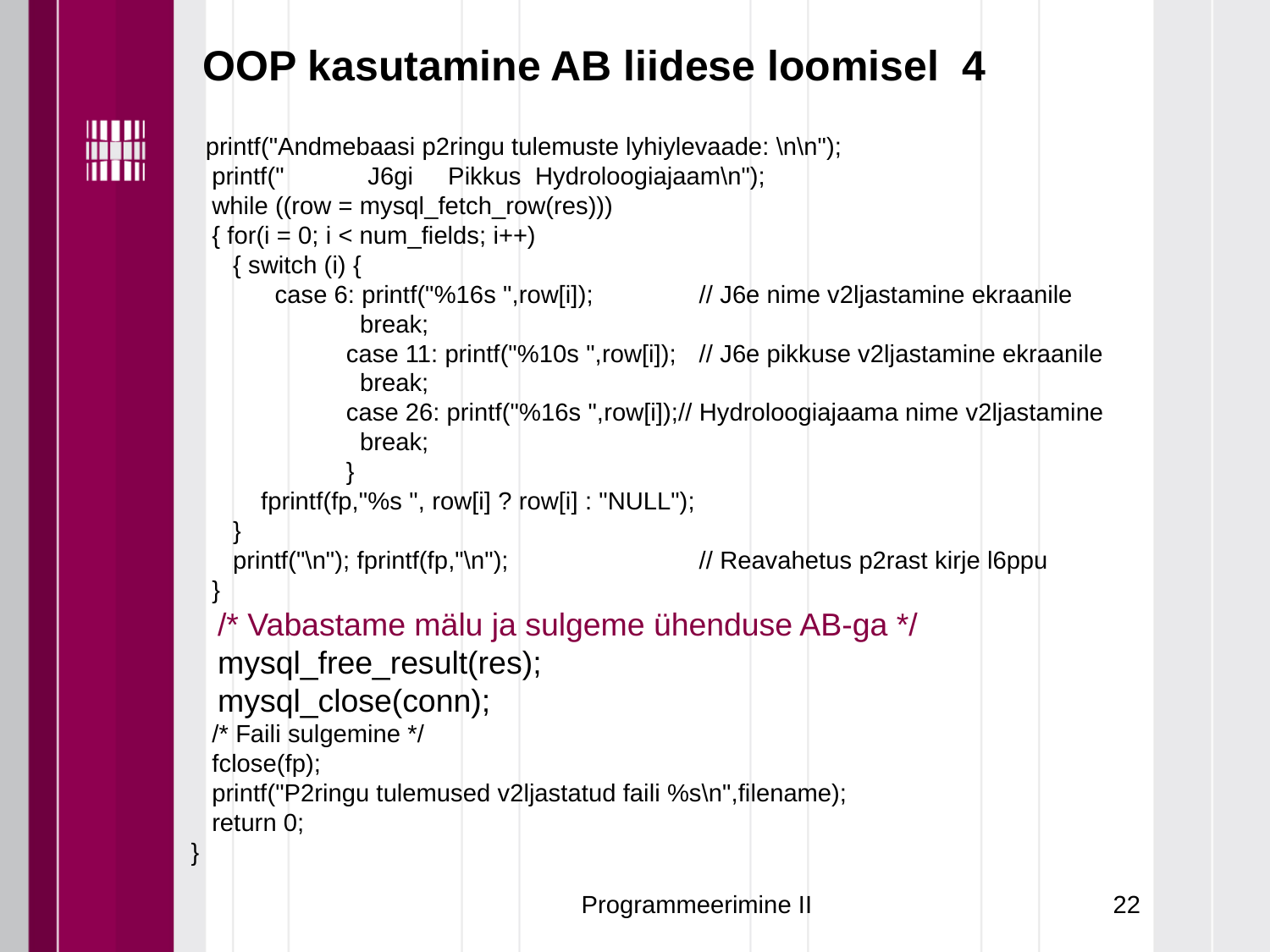

OOP kasutamine AB liidese loomisel  4

   printf("Andmebaasi p2ringu tulemuste lyhiylevaade: \n\n");
   printf("            J6gi     Pikkus  Hydroloogiajaam\n");
   while ((row = mysql_fetch_row(res)))
   { for(i = 0; i < num_fields; i++)
      { switch (i) {
            case 6: printf("%16s ",row[i]);	// J6e nime v2ljastamine ekraanile
	      break;
	    case 11: printf("%10s ",row[i]);	// J6e pikkuse v2ljastamine ekraanile
	      break;
	    case 26: printf("%16s ",row[i]);// Hydroloogiajaama nime v2ljastamine
   	      break;
	    }
          fprintf(fp,"%s ", row[i] ? row[i] : "NULL");
      }
      printf("\n"); fprintf(fp,"\n");		// Reavahetus p2rast kirje l6ppu
   }
   /* Vabastame mälu ja sulgeme ühenduse AB-ga */
   mysql_free_result(res);
   mysql_close(conn);
   /* Faili sulgemine */
   fclose(fp);
   printf("P2ringu tulemused v2ljastatud faili %s\n",filename);
   return 0;
}

Programmeerimine II
22